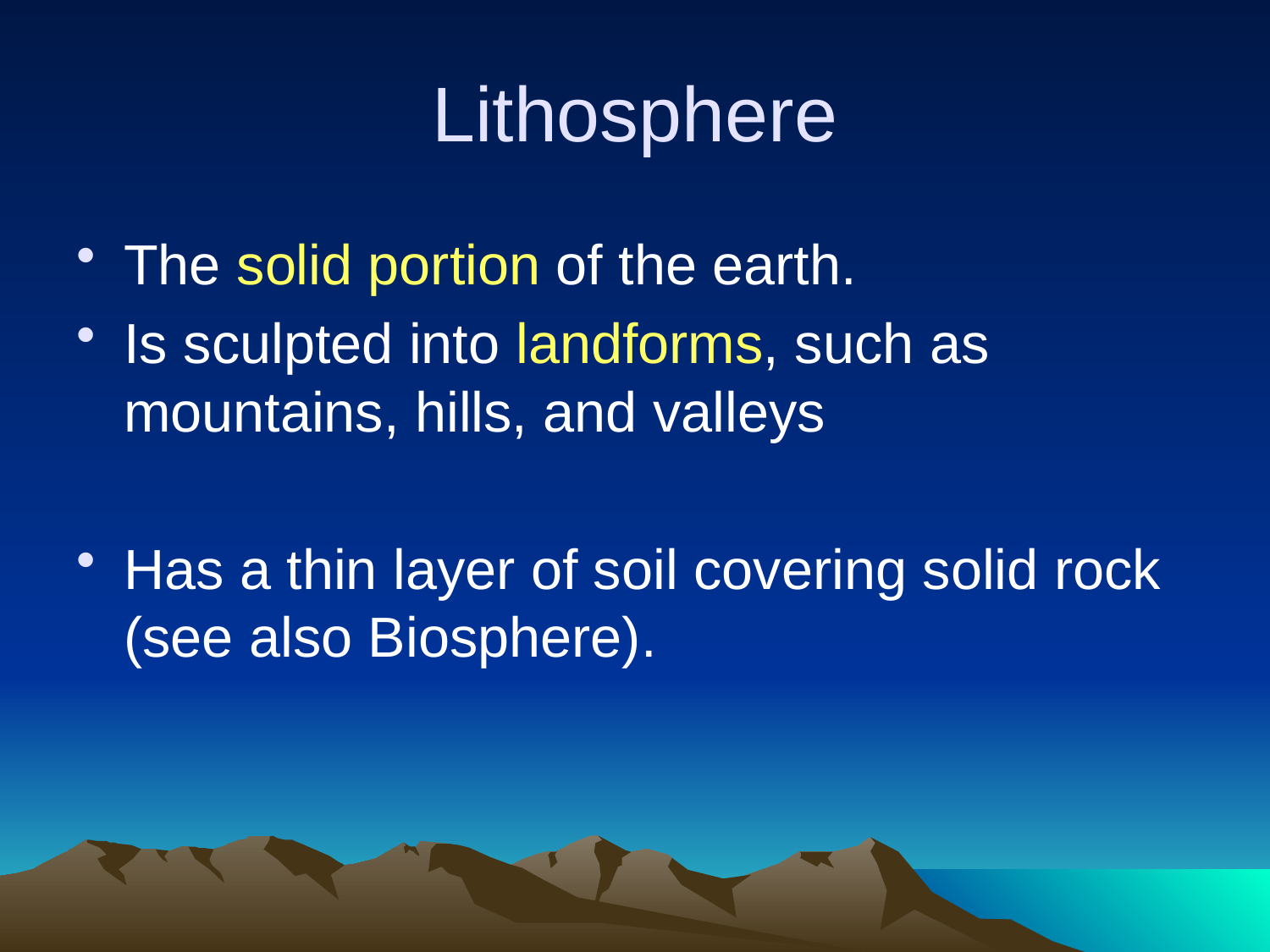

# Lithosphere
The solid portion of the earth.
Is sculpted into landforms, such as mountains, hills, and valleys

Has a thin layer of soil covering solid rock (see also Biosphere).